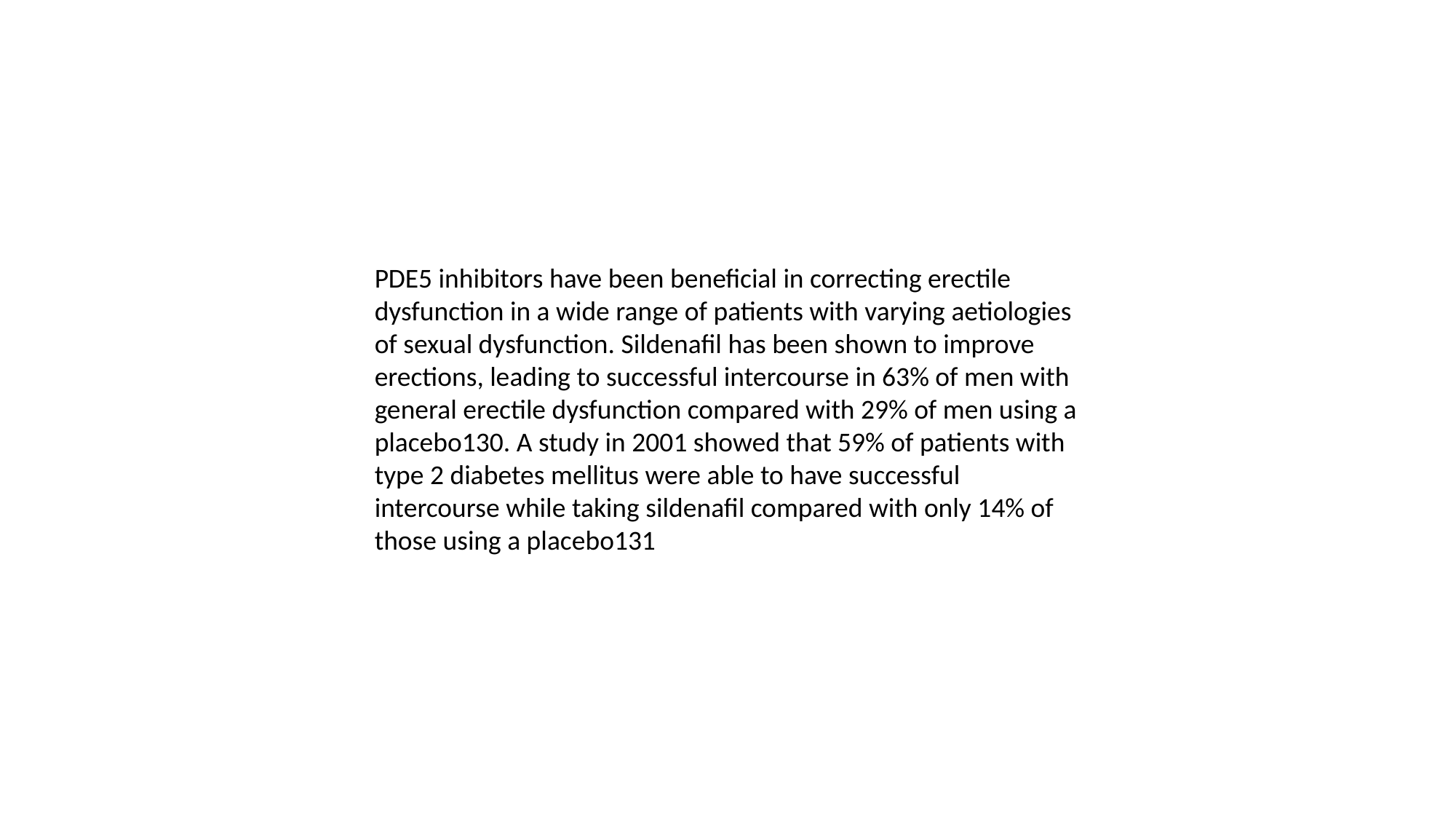

PDE5 inhibitors have been beneficial in correcting erectile dysfunction in a wide range of patients with varying aetiologies of sexual dysfunction. Sildenafil has been shown to improve erections, leading to successful intercourse in 63% of men with general erectile dysfunction compared with 29% of men using a placebo130. A study in 2001 showed that 59% of patients with type 2 diabetes mellitus were able to have successful intercourse while taking sildenafil compared with only 14% of those using a placebo131